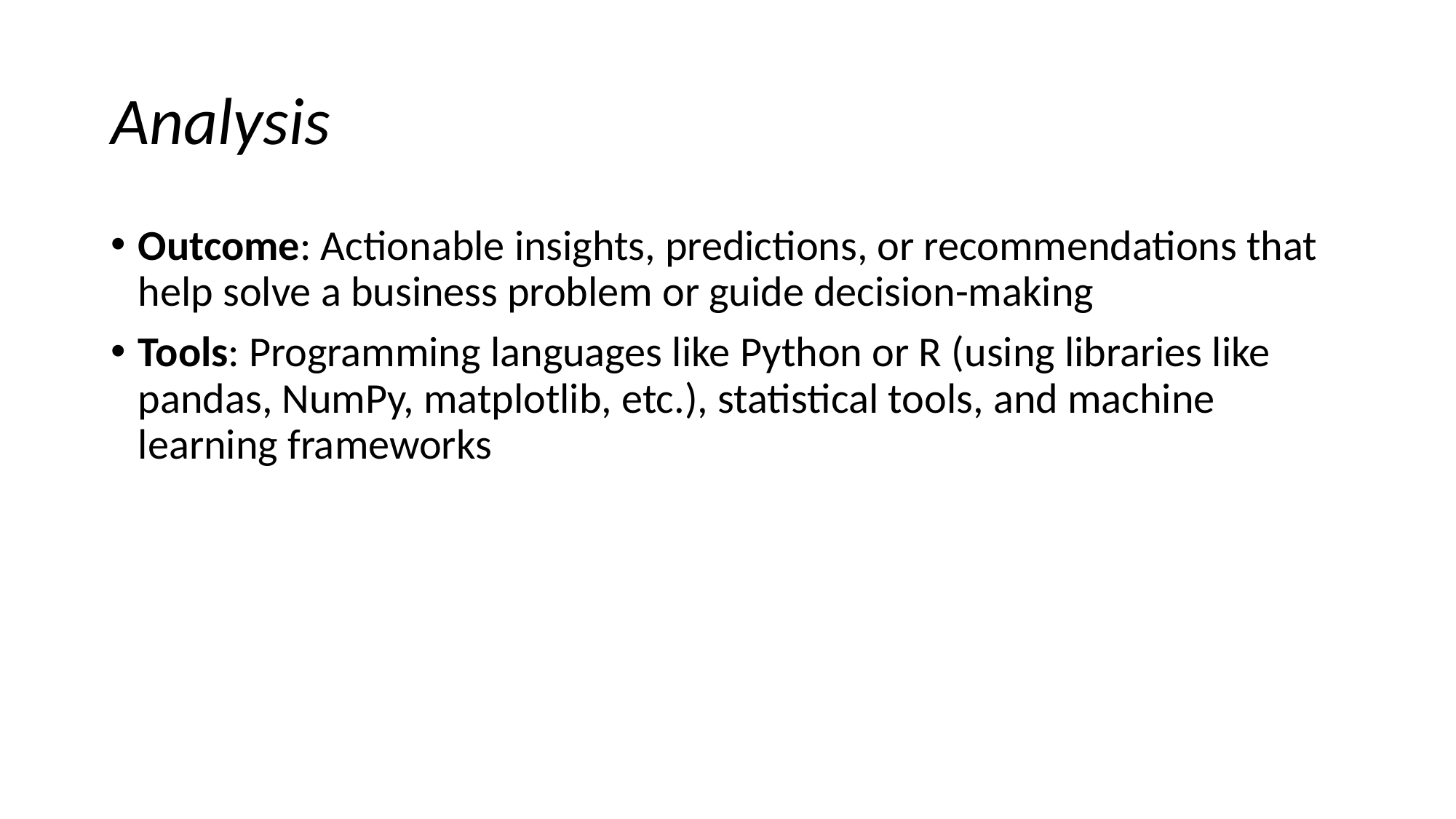

# Analysis
Outcome: Actionable insights, predictions, or recommendations that help solve a business problem or guide decision-making
Tools: Programming languages like Python or R (using libraries like pandas, NumPy, matplotlib, etc.), statistical tools, and machine learning frameworks